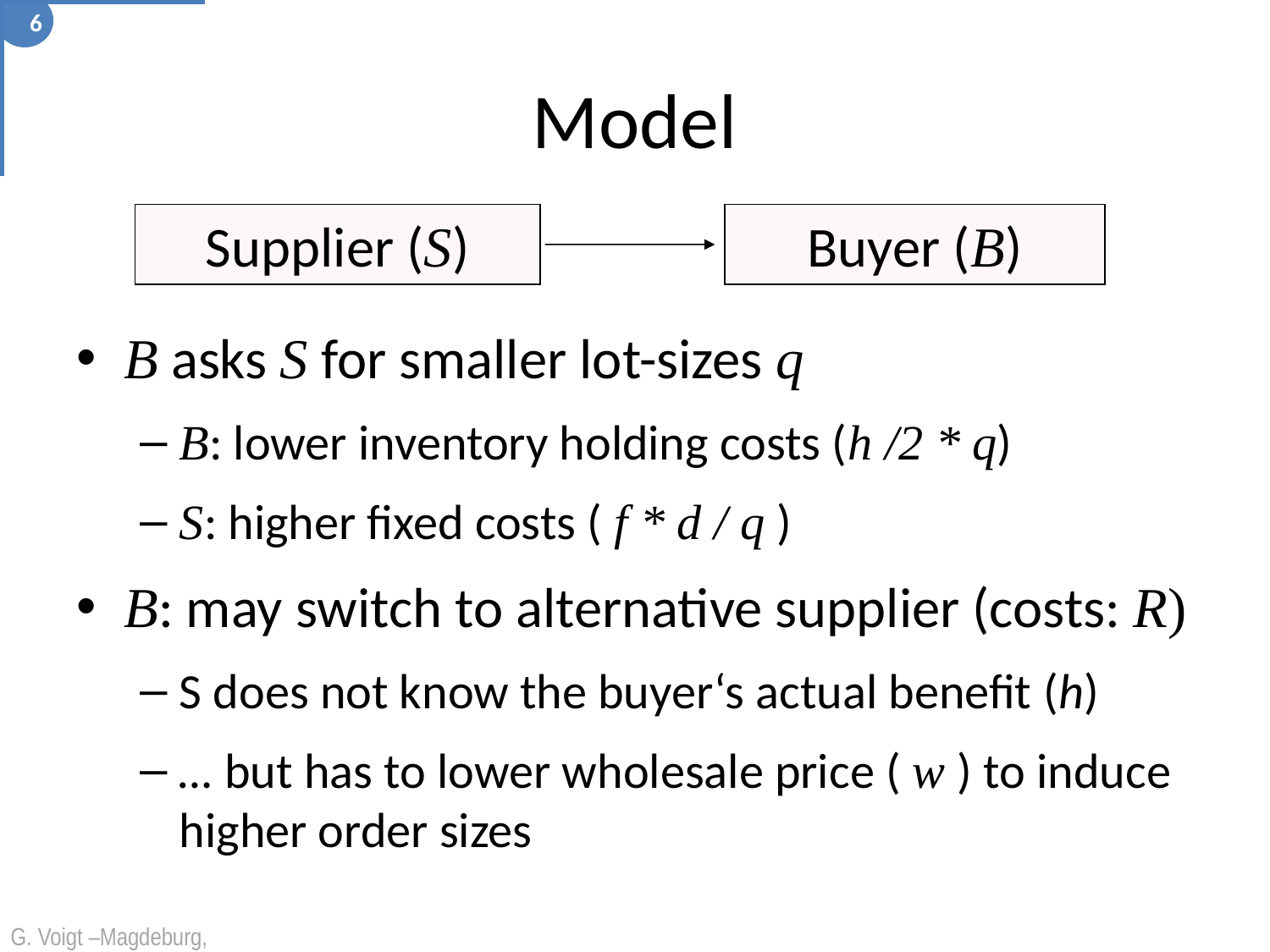

6
# Model
Supplier (S)
Buyer (B)

B asks S for smaller lot-sizes q
B: lower inventory holding costs (h /2 * q)
S: higher fixed costs ( f * d / q )
B: may switch to alternative supplier (costs: R)
S does not know the buyer‘s actual benefit (h)
… but has to lower wholesale price ( w ) to induce higher order sizes